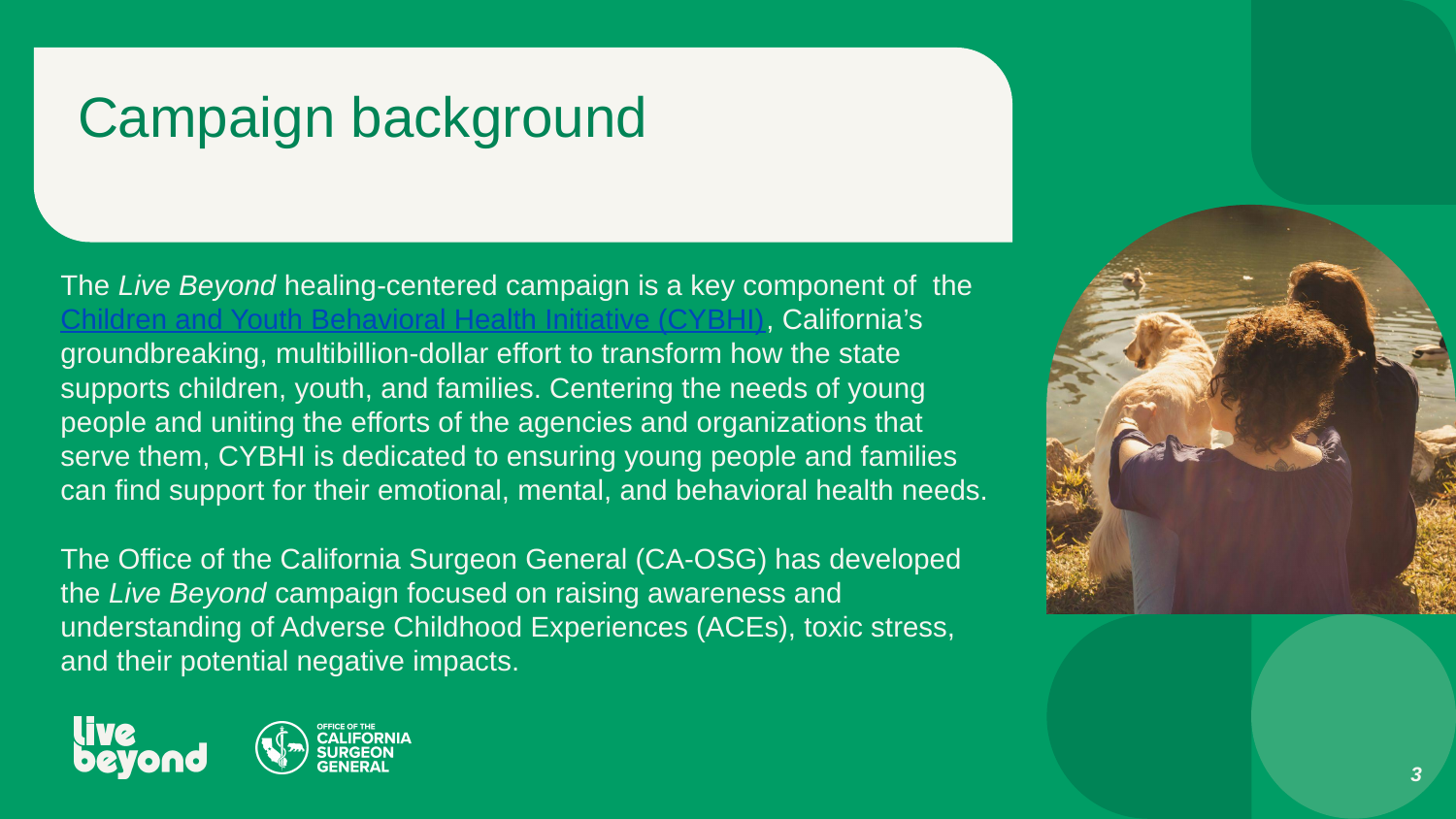

# Campaign background
The Live Beyond healing-centered campaign is a key component of  the Children and Youth Behavioral Health Initiative (CYBHI), California’s groundbreaking, multibillion-dollar effort to transform how the state supports children, youth, and families. Centering the needs of young people and uniting the efforts of the agencies and organizations that serve them, CYBHI is dedicated to ensuring young people and families can find support for their emotional, mental, and behavioral health needs.

The Office of the California Surgeon General (CA-OSG) has developed the Live Beyond campaign focused on raising awareness and understanding of Adverse Childhood Experiences (ACEs), toxic stress, and their potential negative impacts.

3